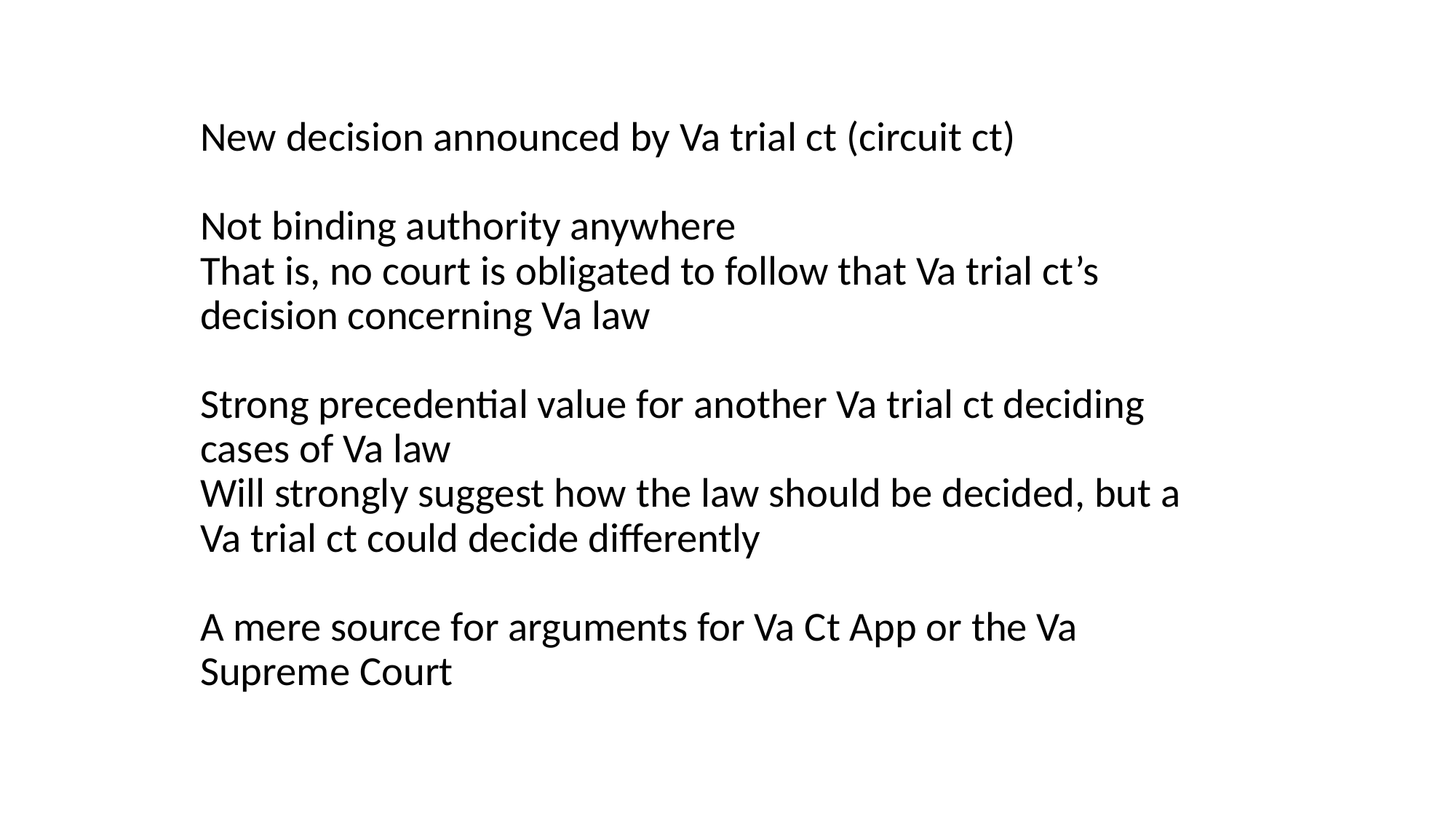

# New decision announced by Va trial ct (circuit ct) Not binding authority anywhere That is, no court is obligated to follow that Va trial ct’s decision concerning Va law Strong precedential value for another Va trial ct deciding cases of Va law Will strongly suggest how the law should be decided, but a Va trial ct could decide differently A mere source for arguments for Va Ct App or the Va Supreme Court